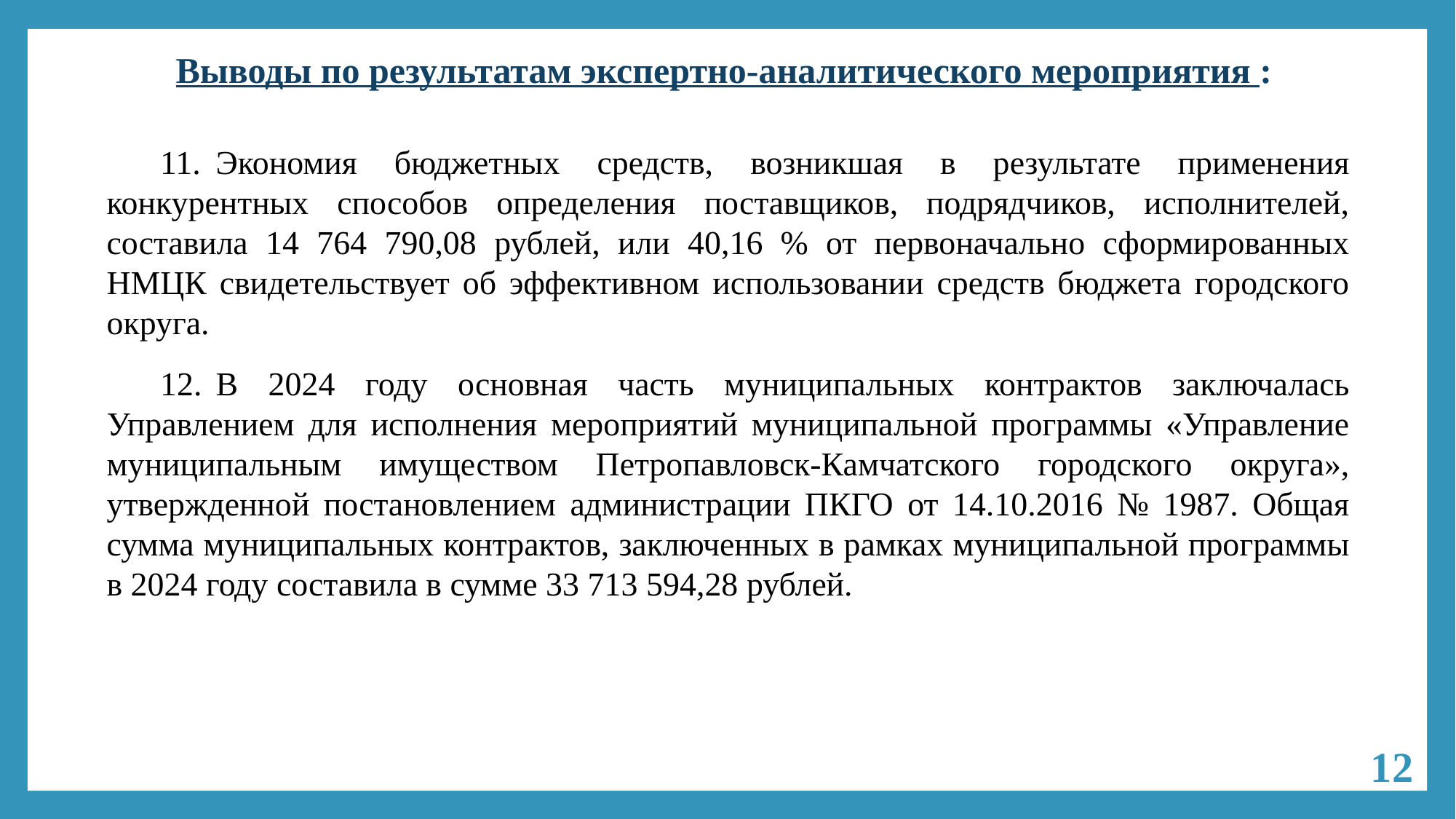

# Выводы по результатам экспертно-аналитического мероприятия :
11.	Экономия бюджетных средств, возникшая в результате применения конкурентных способов определения поставщиков, подрядчиков, исполнителей, составила 14 764 790,08 рублей, или 40,16 % от первоначально сформированных НМЦК свидетельствует об эффективном использовании средств бюджета городского округа.
12.	В 2024 году основная часть муниципальных контрактов заключалась Управлением для исполнения мероприятий муниципальной программы «Управление муниципальным имуществом Петропавловск-Камчатского городского округа», утвержденной постановлением администрации ПКГО от 14.10.2016 № 1987. Общая сумма муниципальных контрактов, заключенных в рамках муниципальной программы в 2024 году составила в сумме 33 713 594,28 рублей.
12